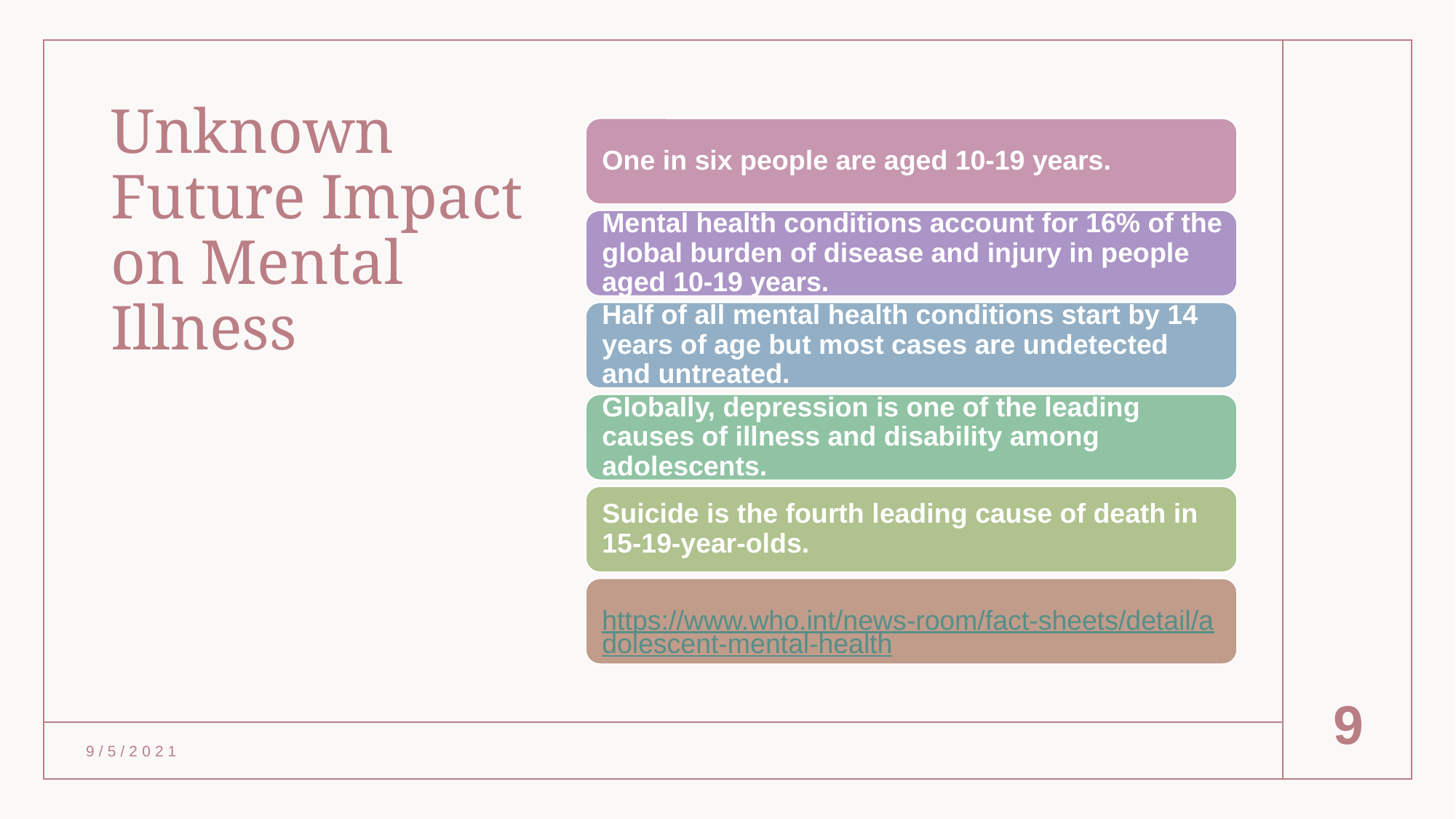

# Unknown Future Impact on Mental Illness
One in six people are aged 10-19 years.
Mental health conditions account for 16% of the global burden of disease and injury in people aged 10-19 years.
Half of all mental health conditions start by 14 years of age but most cases are undetected and untreated.
Globally, depression is one of the leading causes of illness and disability among adolescents.
Suicide is the fourth leading cause of death in 15-19-year-olds.
https://www.who.int/news-room/fact-sheets/detail/adolescent-mental-health

9
9/5/2021